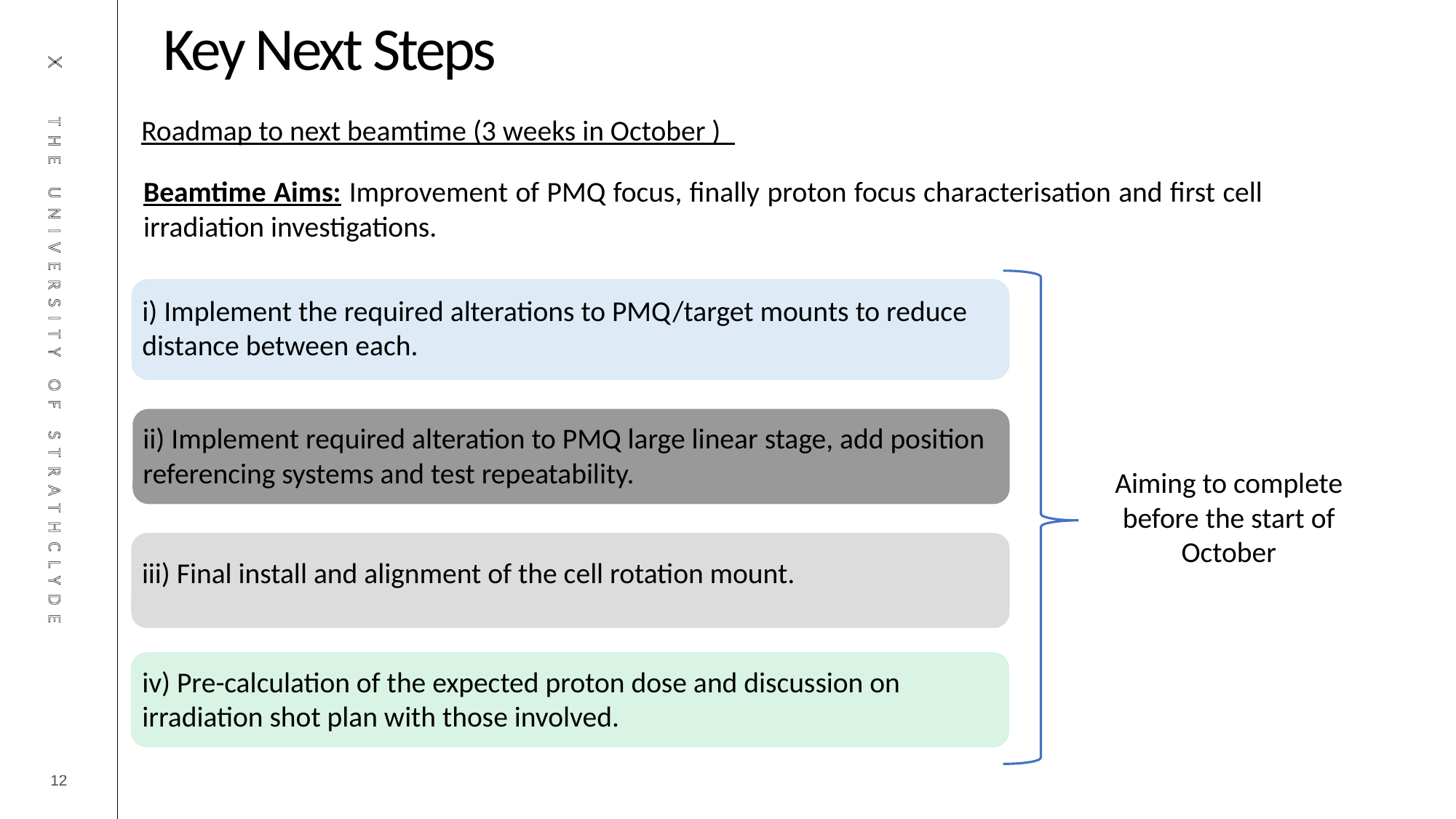

Key Next Steps
Roadmap to next beamtime (3 weeks in October )
Beamtime Aims: Improvement of PMQ focus, finally proton focus characterisation and first cell irradiation investigations.

i) Implement the required alterations to PMQ/target mounts to reduce distance between each.
X   THE UNIVERSITY OF STRATHCLYDE

ii) Implement required alteration to PMQ large linear stage, add position referencing systems and test repeatability.
Aiming to complete before the start of October

iii) Final install and alignment of the cell rotation mount.

iv) Pre-calculation of the expected proton dose and discussion on irradiation shot plan with those involved.
12